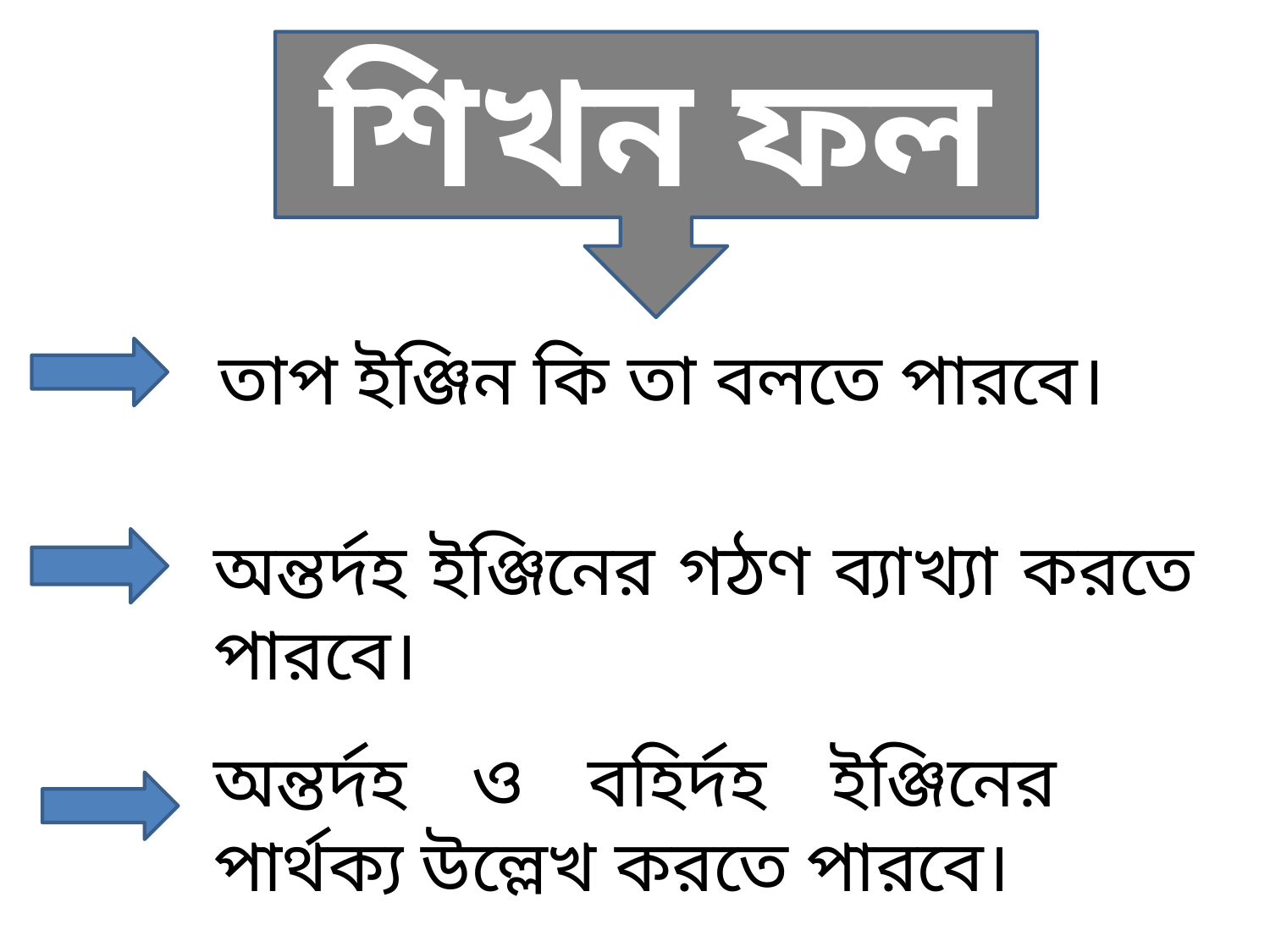

শিখন ফল
  তাপ ইঞ্জিন কি তা বলতে পারবে।

অন্তর্দহ ইঞ্জিনের গঠণ ব্যাখ্যা করতে পারবে।

অন্তর্দহ ও বহির্দহ ইঞ্জিনের পার্থক্য উল্লেখ করতে পারবে।